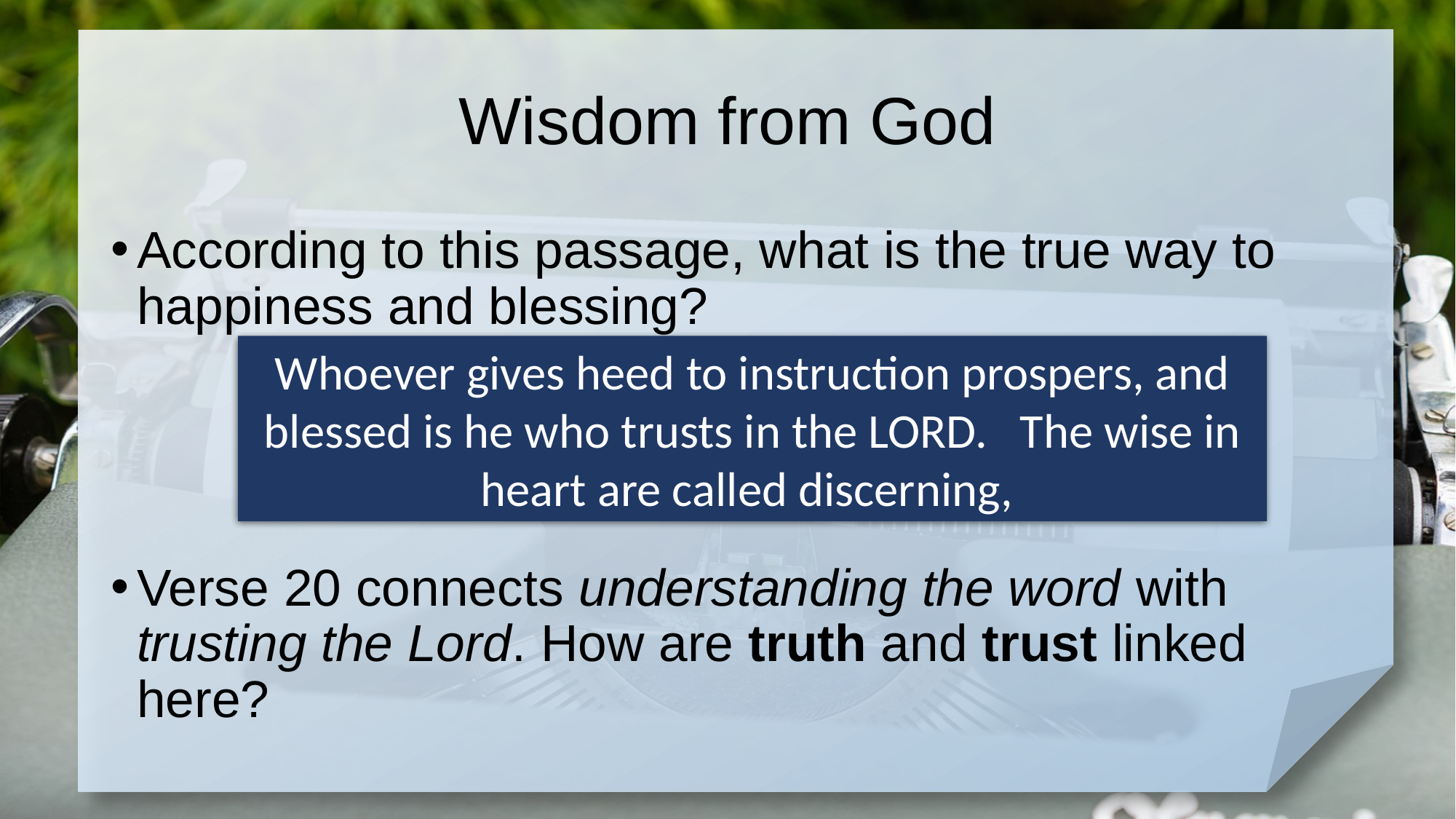

# Wisdom from God
According to this passage, what is the true way to happiness and blessing?

Verse 20 connects understanding the word with trusting the Lord. How are truth and trust linked here?

Whoever gives heed to instruction prospers, and blessed is he who trusts in the LORD.   The wise in heart are called discerning,